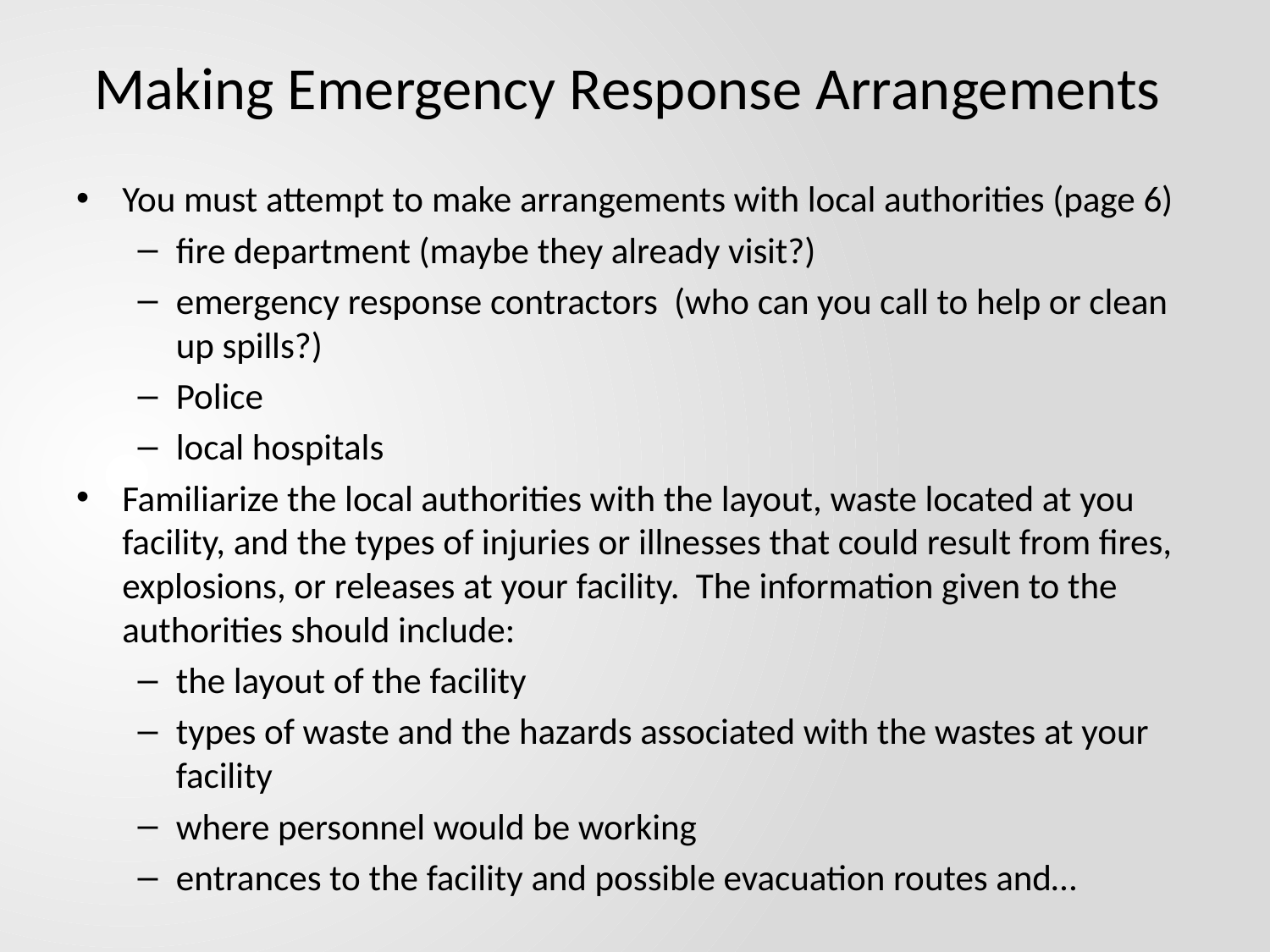

# Making Emergency Response Arrangements
You must attempt to make arrangements with local authorities (page 6)
fire department (maybe they already visit?)
emergency response contractors  (who can you call to help or clean up spills?)
Police
local hospitals
Familiarize the local authorities with the layout, waste located at you facility, and the types of injuries or illnesses that could result from fires, explosions, or releases at your facility.  The information given to the authorities should include:
the layout of the facility
types of waste and the hazards associated with the wastes at your facility
where personnel would be working
entrances to the facility and possible evacuation routes and…